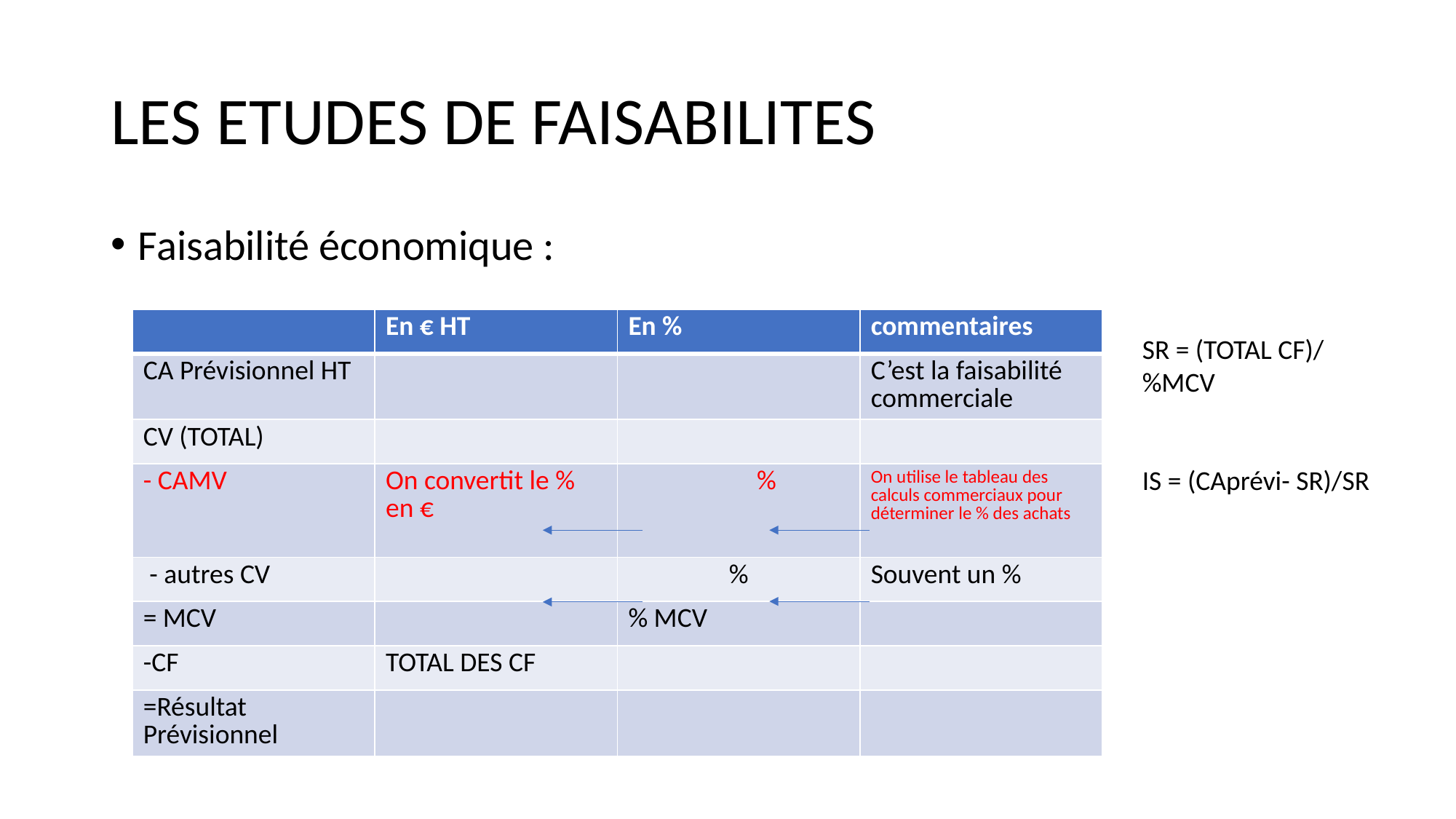

# LES ETUDES DE FAISABILITES
Faisabilité économique :

|  | En € HT | En % | commentaires |
| --- | --- | --- | --- |
| CA Prévisionnel HT |  |  | C’est la faisabilité commerciale |
| CV (TOTAL) |  |  |  |
| - CAMV | On convertit le % en € | % | On utilise le tableau des calculs commerciaux pour déterminer le % des achats |
| - autres CV |  | % | Souvent un % |
| = MCV |  | % MCV |  |
| -CF | TOTAL DES CF |  |  |
| =Résultat Prévisionnel |  |  |  |
SR = (TOTAL CF)/ %MCV

IS = (CAprévi- SR)/SR